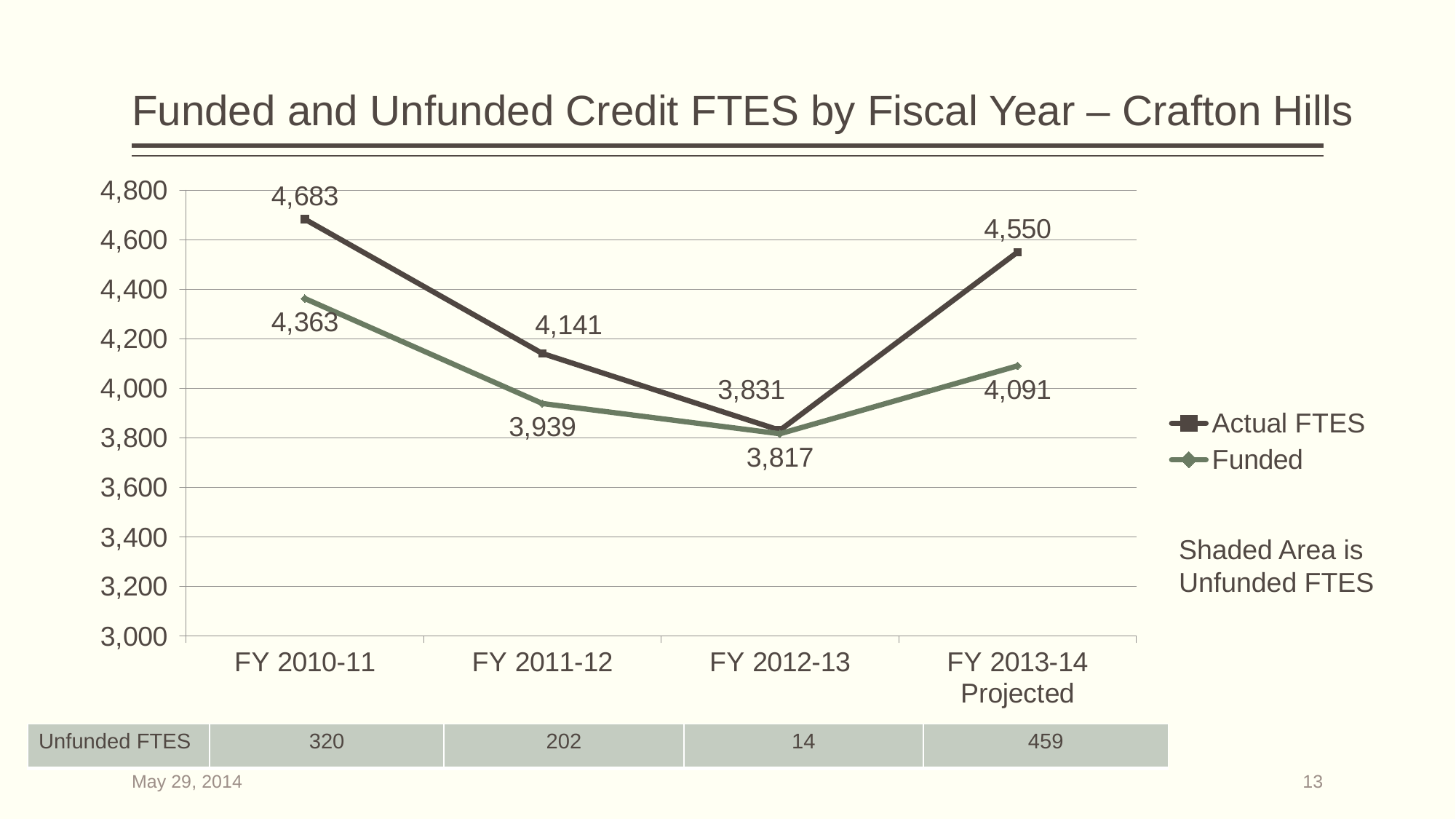

# Funded and Unfunded Credit FTES by Fiscal Year – Crafton Hills

### Chart

| Category | Actual FTES | Funded |
|---|---|---|
| FY 2010-11 | 4683.0 | 4363.0 |
| FY 2011-12 | 4141.0 | 3939.0 |
| FY 2012-13 | 3831.0 | 3817.0 |
| FY 2013-14 Projected | 4550.0 | 4091.0 |
Shaded Area is Unfunded FTES
| Unfunded FTES | 320 | 202 | 14 | 459 |
| --- | --- | --- | --- | --- |
May 29, 2014
13